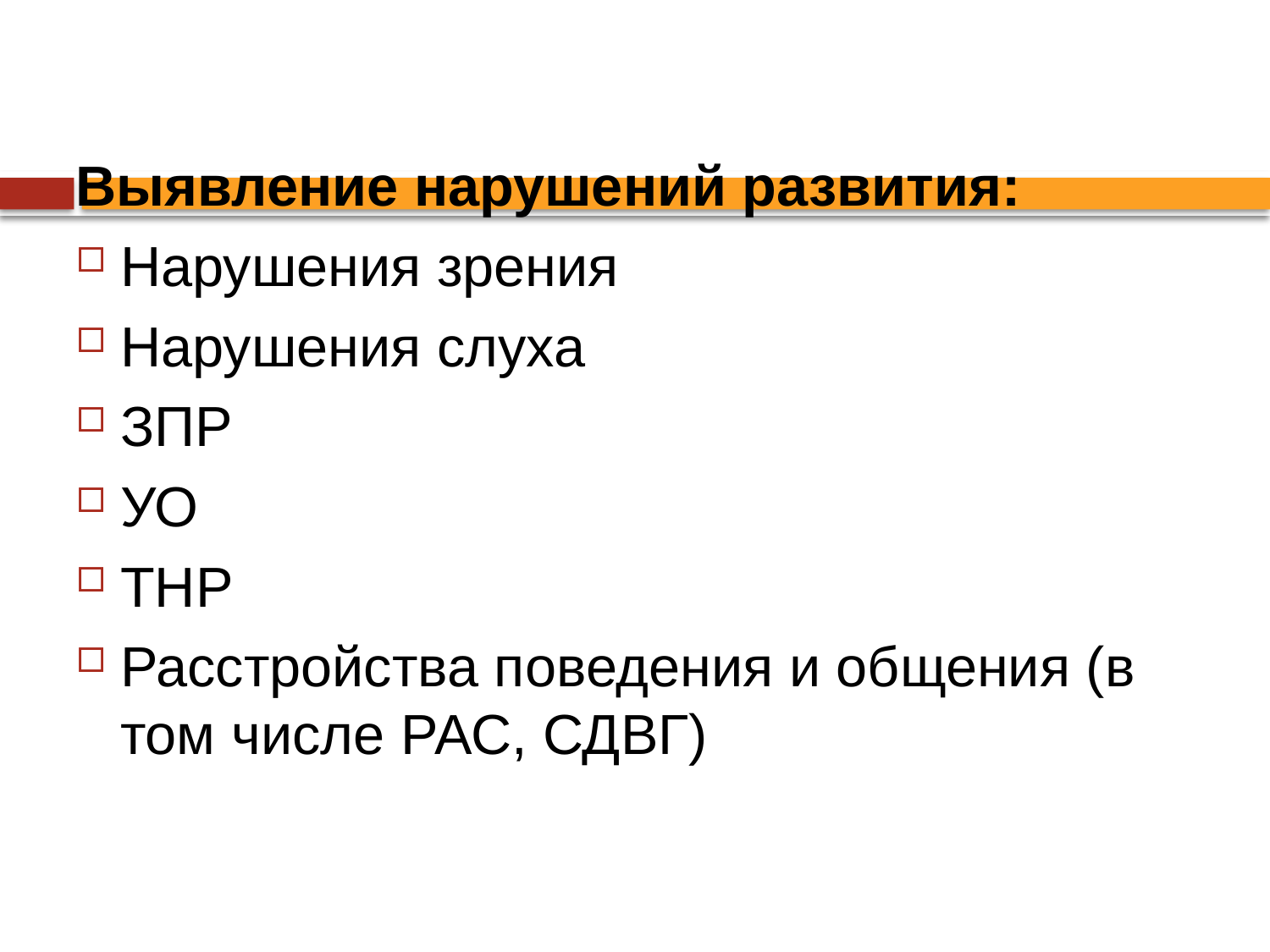

Выявление нарушений развития:
Нарушения зрения
Нарушения слуха
ЗПР
УО
ТНР
Расстройства поведения и общения (в том числе РАС, СДВГ)